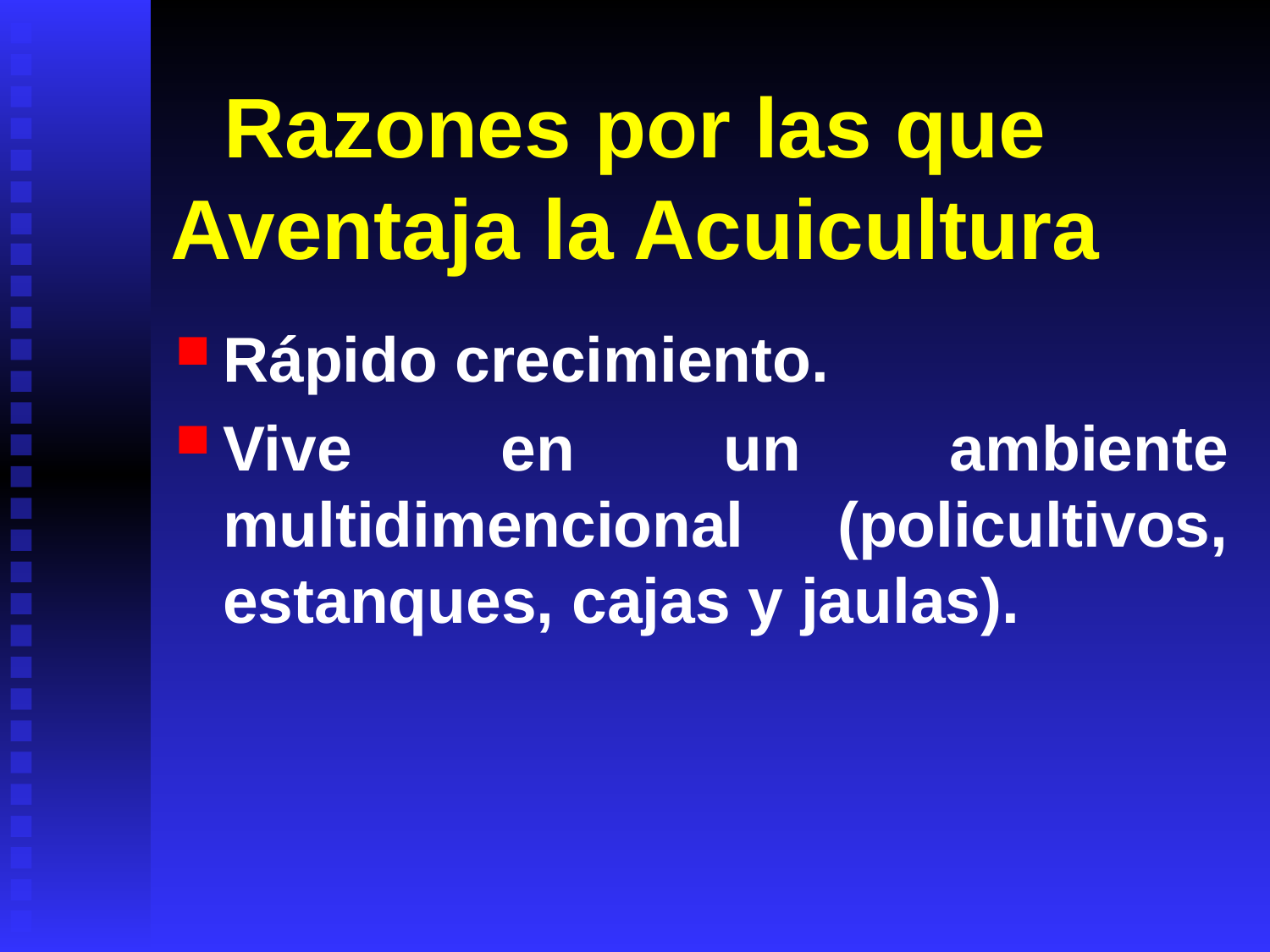

# Razones por las que Aventaja la Acuicultura
Rápido crecimiento.
Vive en un ambiente multidimencional (policultivos, estanques, cajas y jaulas).